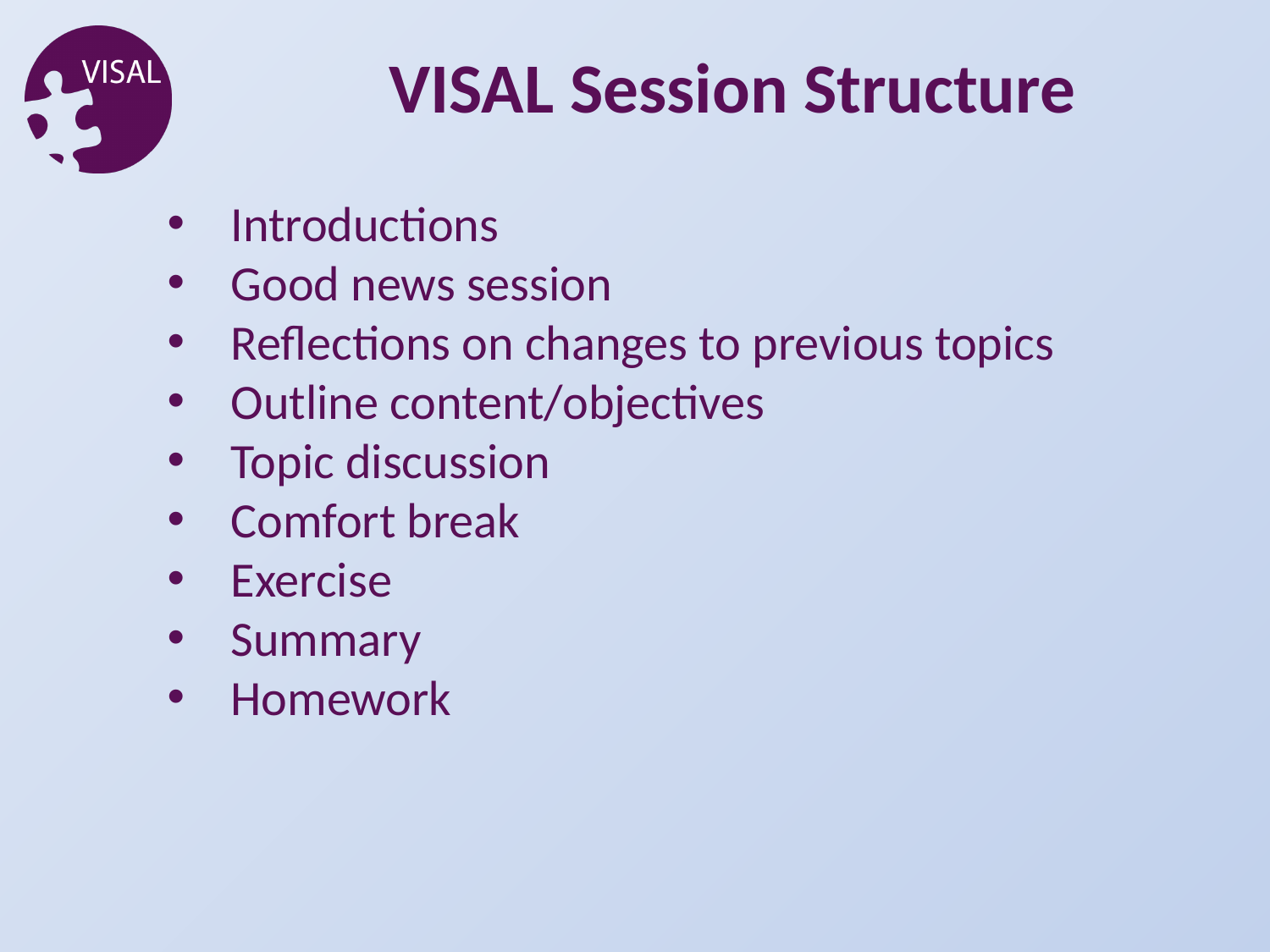

VISAL Session Structure
Introductions
Good news session
Reflections on changes to previous topics
Outline content/objectives
Topic discussion
Comfort break
Exercise
Summary
Homework